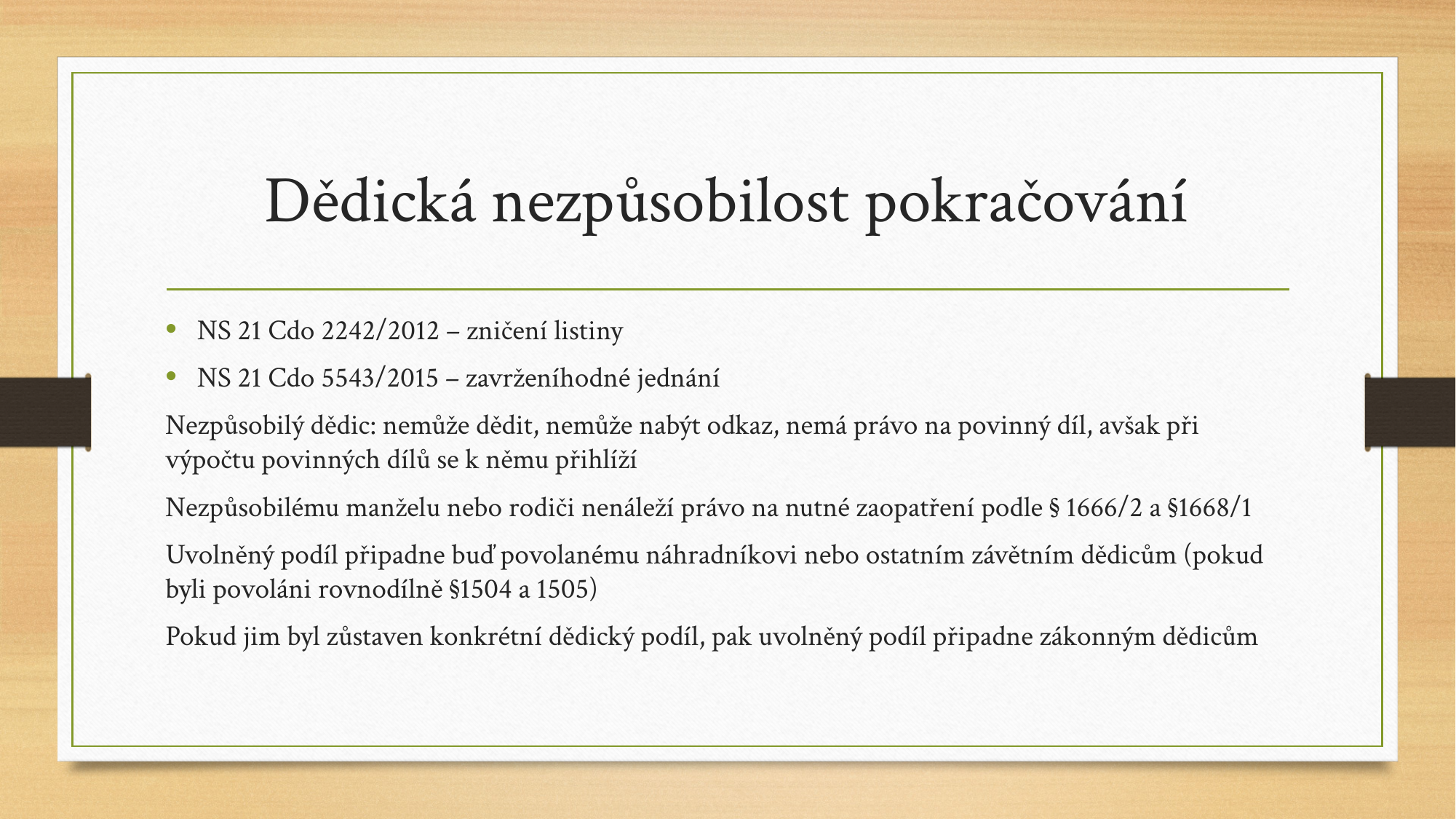

# Dědická nezpůsobilost pokračování
NS 21 Cdo 2242/2012 – zničení listiny
NS 21 Cdo 5543/2015 – zavrženíhodné jednání
Nezpůsobilý dědic: nemůže dědit, nemůže nabýt odkaz, nemá právo na povinný díl, avšak při výpočtu povinných dílů se k němu přihlíží
Nezpůsobilému manželu nebo rodiči nenáleží právo na nutné zaopatření podle § 1666/2 a §1668/1
Uvolněný podíl připadne buď povolanému náhradníkovi nebo ostatním závětním dědicům (pokud byli povoláni rovnodílně §1504 a 1505)
Pokud jim byl zůstaven konkrétní dědický podíl, pak uvolněný podíl připadne zákonným dědicům